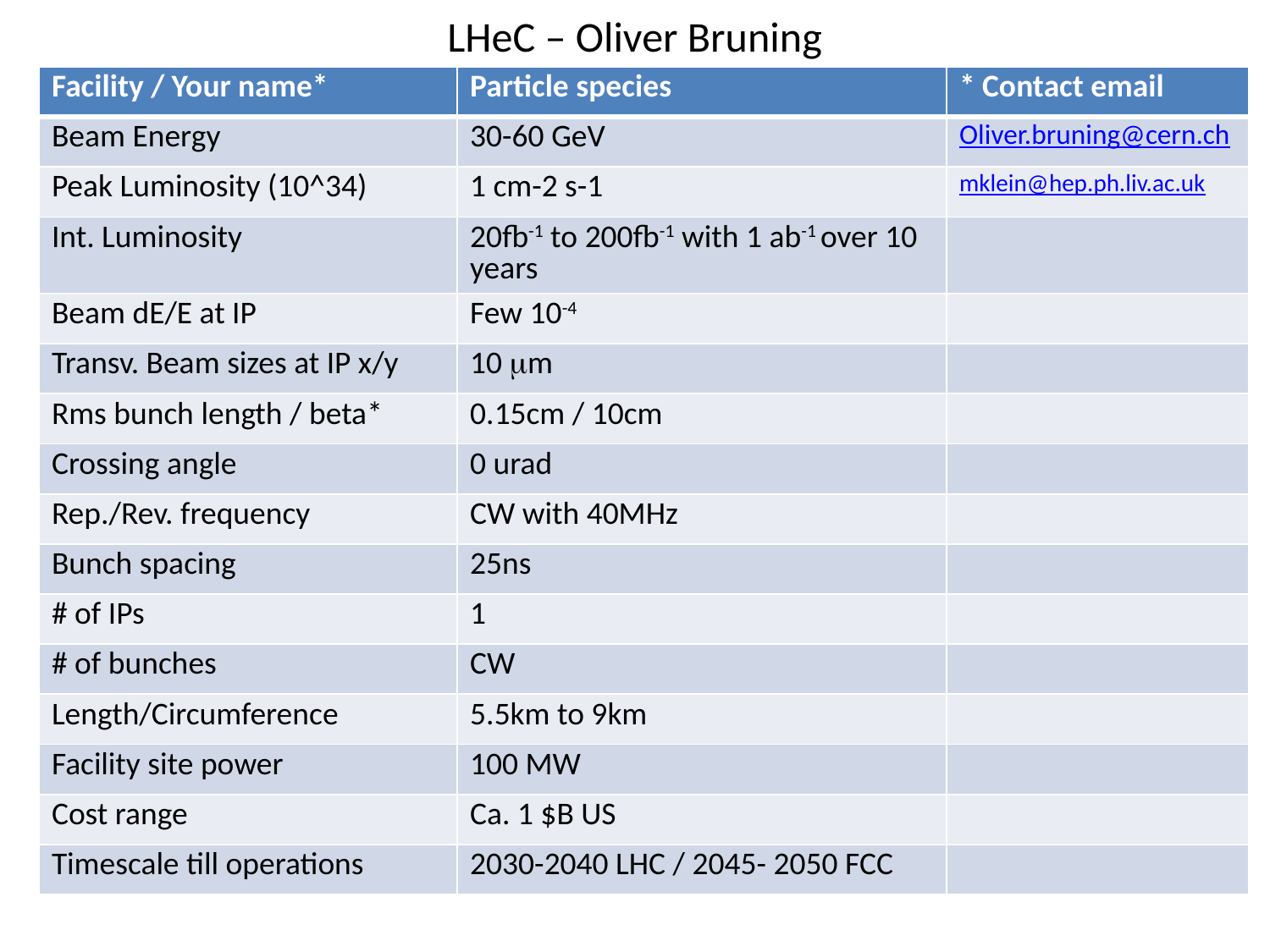

# LHeC – Oliver Bruning
| Facility / Your name\* | Particle species | \* Contact email |
| --- | --- | --- |
| Beam Energy | 30-60 GeV | Oliver.bruning@cern.ch |
| Peak Luminosity (10^34) | 1 cm-2 s-1 | mklein@hep.ph.liv.ac.uk |
| Int. Luminosity | 20fb-1 to 200fb-1 with 1 ab-1 over 10 years |  |
| Beam dE/E at IP | Few 10-4 |  |
| Transv. Beam sizes at IP x/y | 10 μm |  |
| Rms bunch length / beta\* | 0.15cm / 10cm |  |
| Crossing angle | 0 urad |  |
| Rep./Rev. frequency | CW with 40MHz |  |
| Bunch spacing | 25ns |  |
| # of IPs | 1 |  |
| # of bunches | CW |  |
| Length/Circumference | 5.5km to 9km |  |
| Facility site power | 100 MW |  |
| Cost range | Ca. 1 $B US |  |
| Timescale till operations | 2030-2040 LHC / 2045- 2050 FCC |  |